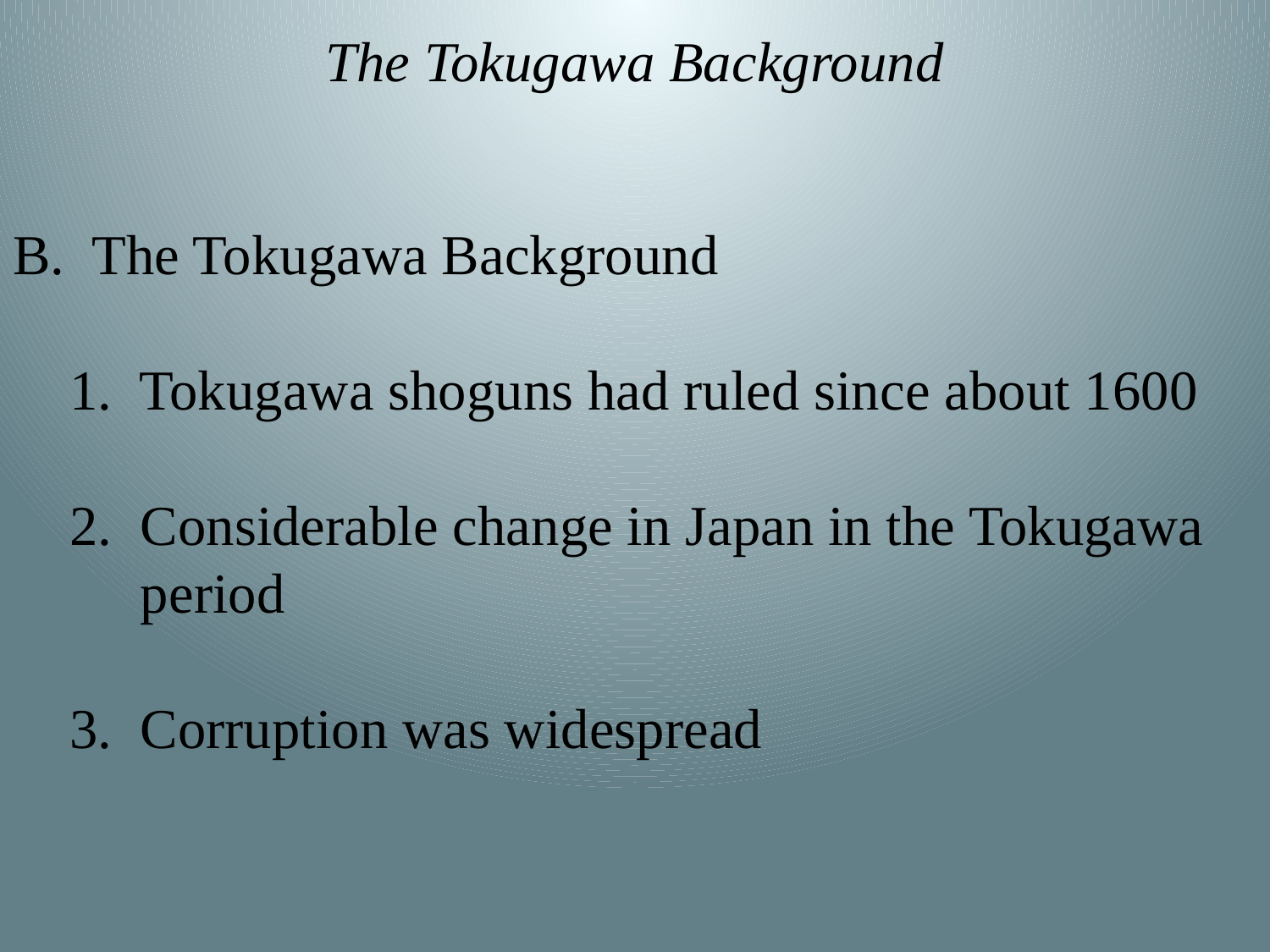

# The Tokugawa Background
B.  The Tokugawa Background

    1.  Tokugawa shoguns had ruled since about 1600

    2.  Considerable change in Japan in the Tokugawa
         period

    3.  Corruption was widespread